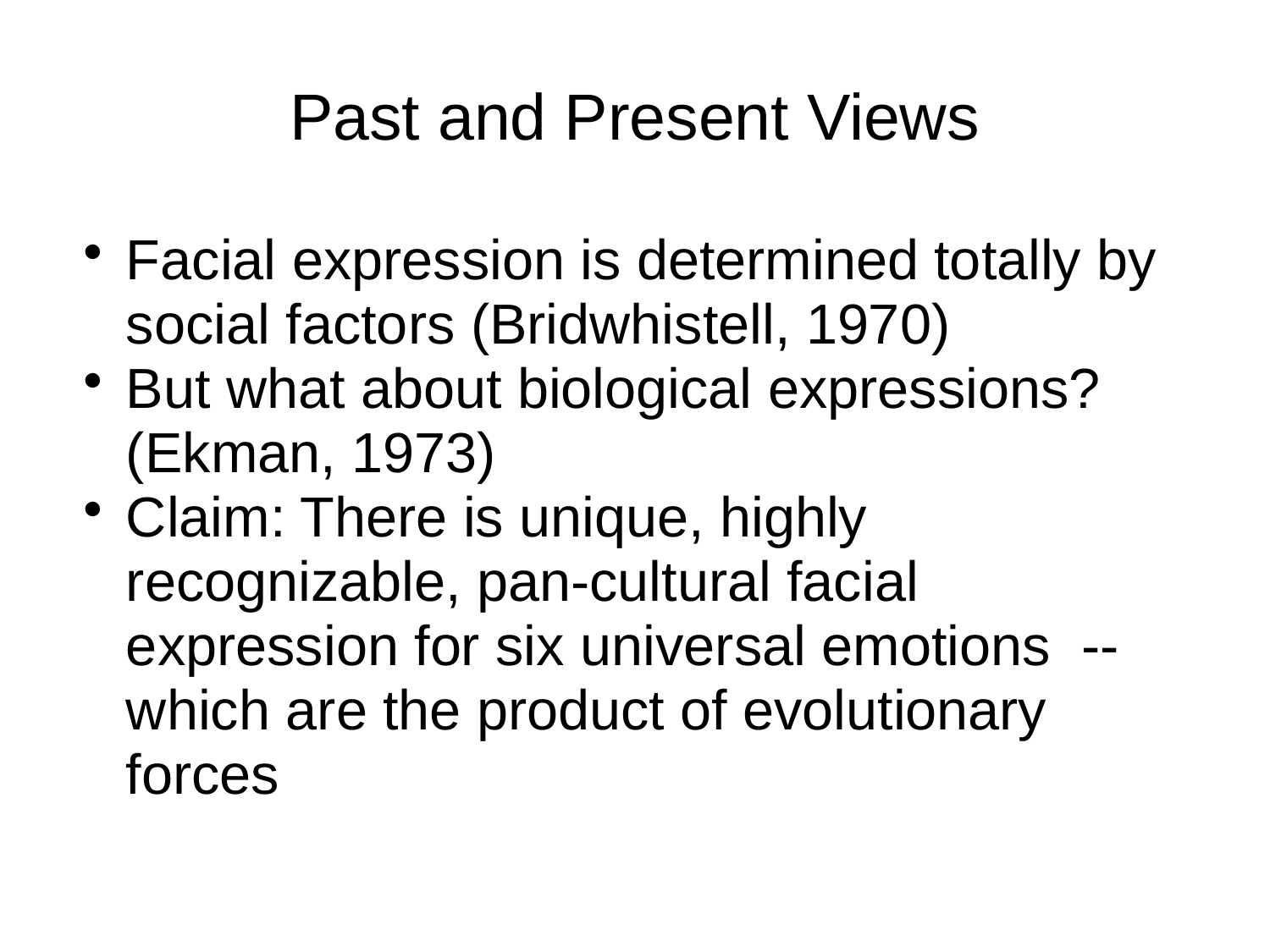

# Past and Present Views
Facial expression is determined totally by social factors (Bridwhistell, 1970)
But what about biological expressions? (Ekman, 1973)
Claim: There is unique, highly recognizable, pan-cultural facial expression for six universal emotions  -- which are the product of evolutionary forces